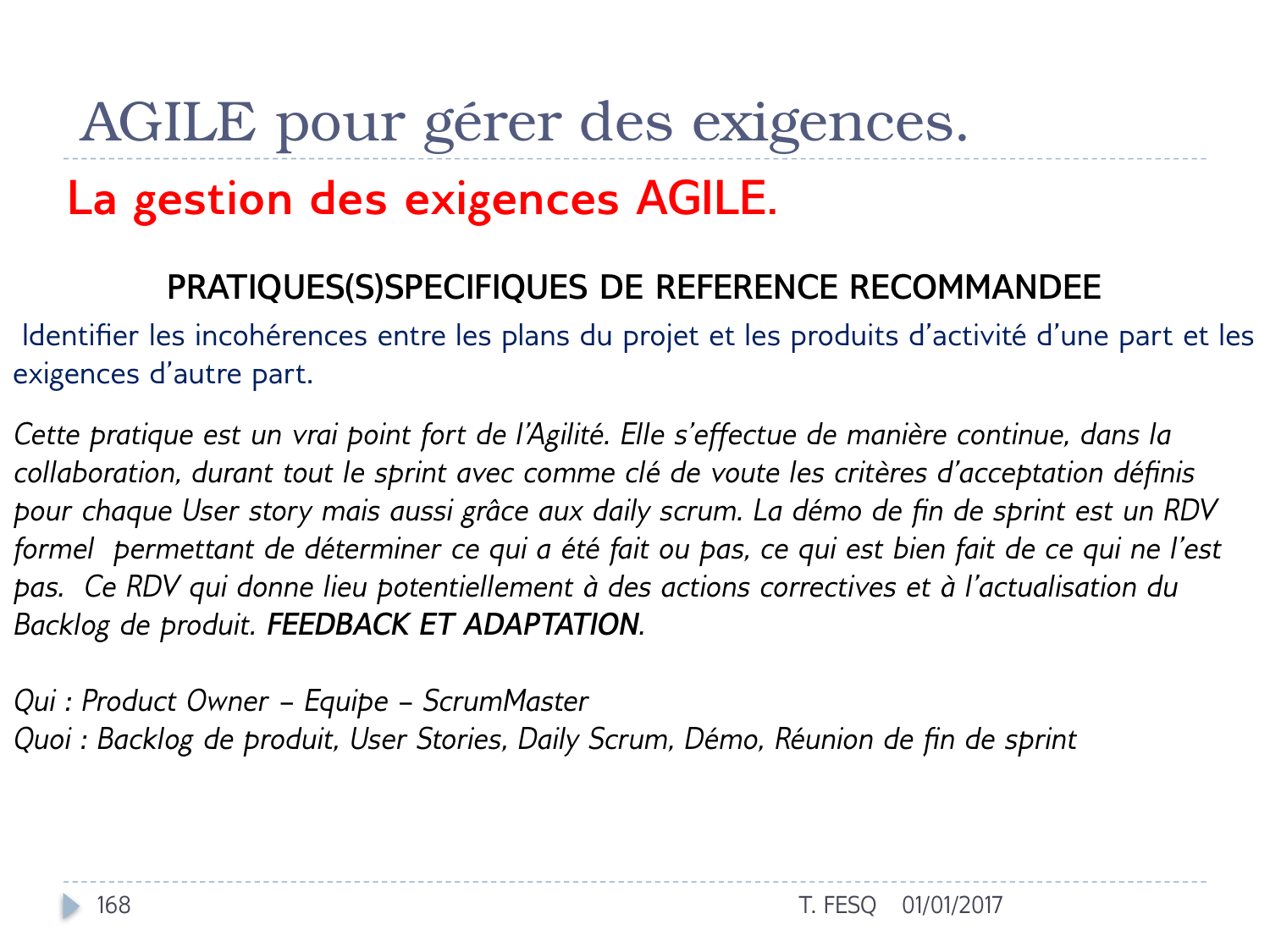

# AGILE pour gérer des exigences.
La gestion des exigences AGILE.
PRATIQUES(S)SPECIFIQUES DE REFERENCE RECOMMANDEE
 Identifier les incohérences entre les plans du projet et les produits d’activité d’une part et les exigences d’autre part.
Cette pratique est un vrai point fort de l’Agilité. Elle s’effectue de manière continue, dans la collaboration, durant tout le sprint avec comme clé de voute les critères d’acceptation définis pour chaque User story mais aussi grâce aux daily scrum. La démo de fin de sprint est un RDV formel  permettant de déterminer ce qui a été fait ou pas, ce qui est bien fait de ce qui ne l’est pas.  Ce RDV qui donne lieu potentiellement à des actions correctives et à l’actualisation du Backlog de produit. FEEDBACK ET ADAPTATION.
Qui : Product Owner – Equipe – ScrumMaster
Quoi : Backlog de produit, User Stories, Daily Scrum, Démo, Réunion de fin de sprint
168
T. FESQ
01/01/2017